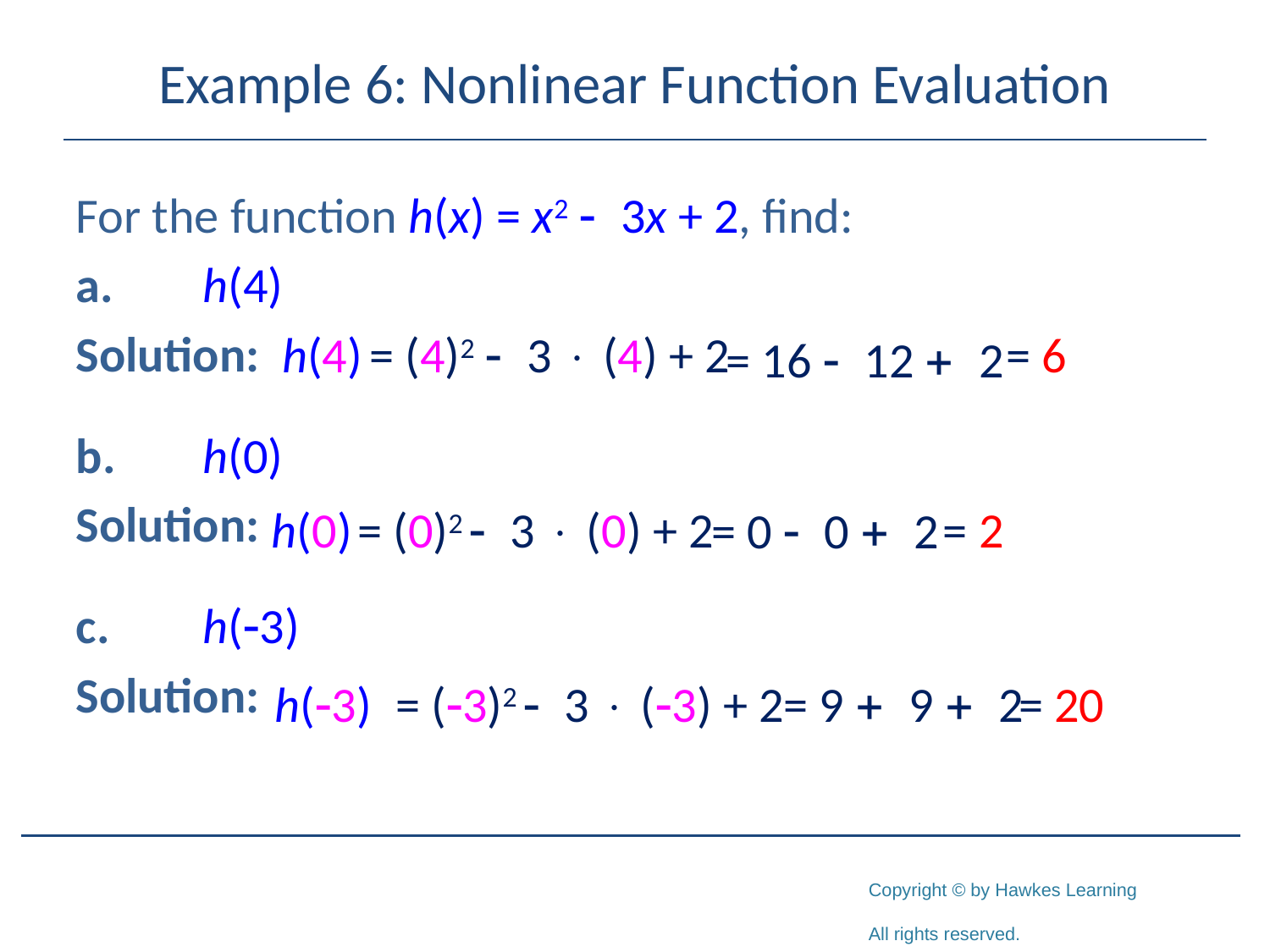

# Example 6: Nonlinear Function Evaluation
For the function h(x) = x2 − 3x + 2, find:
a. 	h(4)
Solution:
b. 	h(0)
Solution:
c. 	h(−3)
Solution:

h(4)
= (4)2 − 3 ⋅ (4) + 2
= 6
= 16 − 12 + 2
 = (0)2 − 3 ⋅ (0) + 2
 = 2
h(0)
= 0 − 0 + 2
h(−3)
= (−3)2 − 3 ⋅ (−3) + 2
= 9 + 9 + 2
= 20